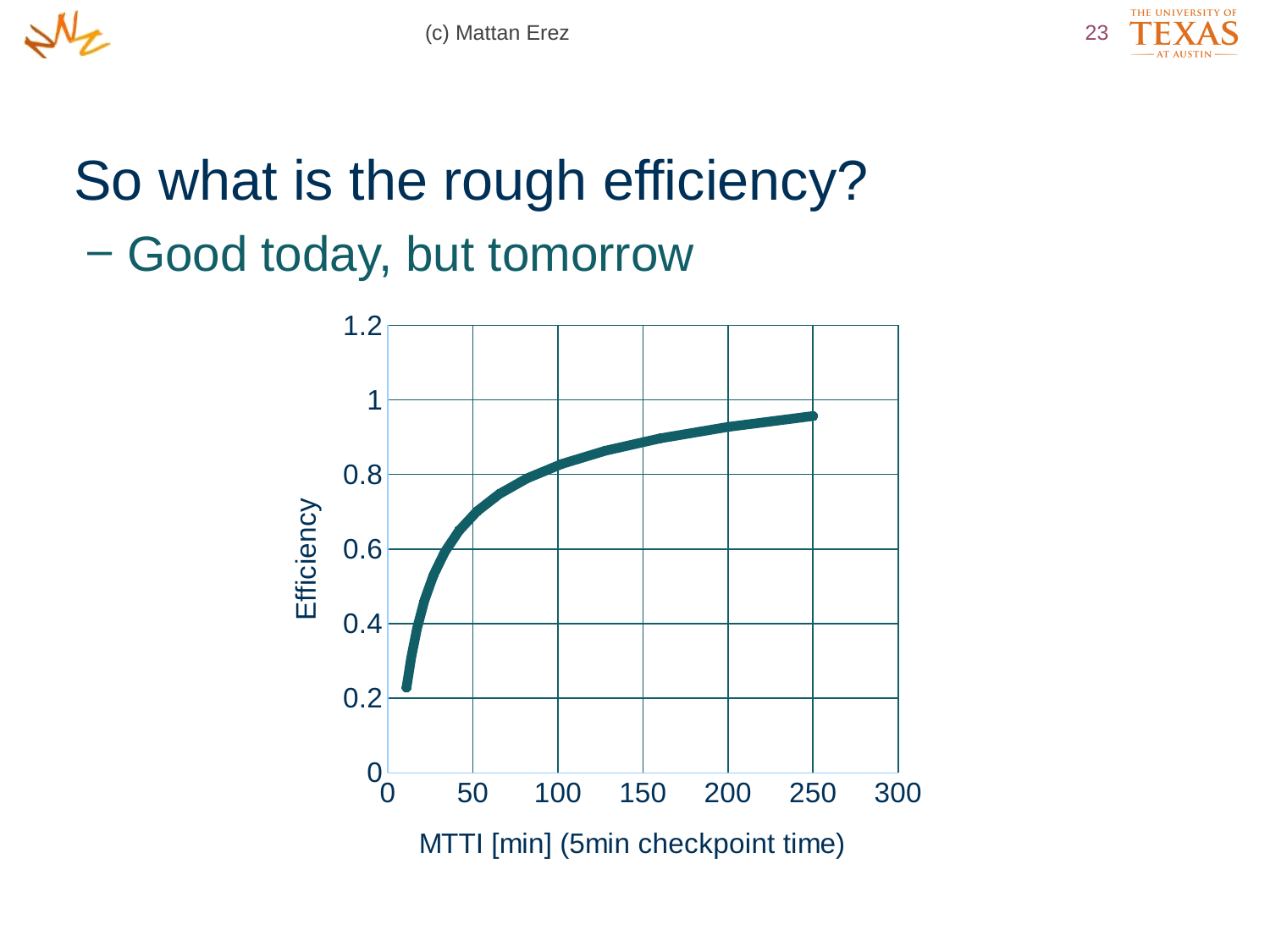

(c) Mattan Erez
23
So what is the rough efficiency?
Good today, but tomorrow

### Chart

| Category | Efficiency |
|---|---|